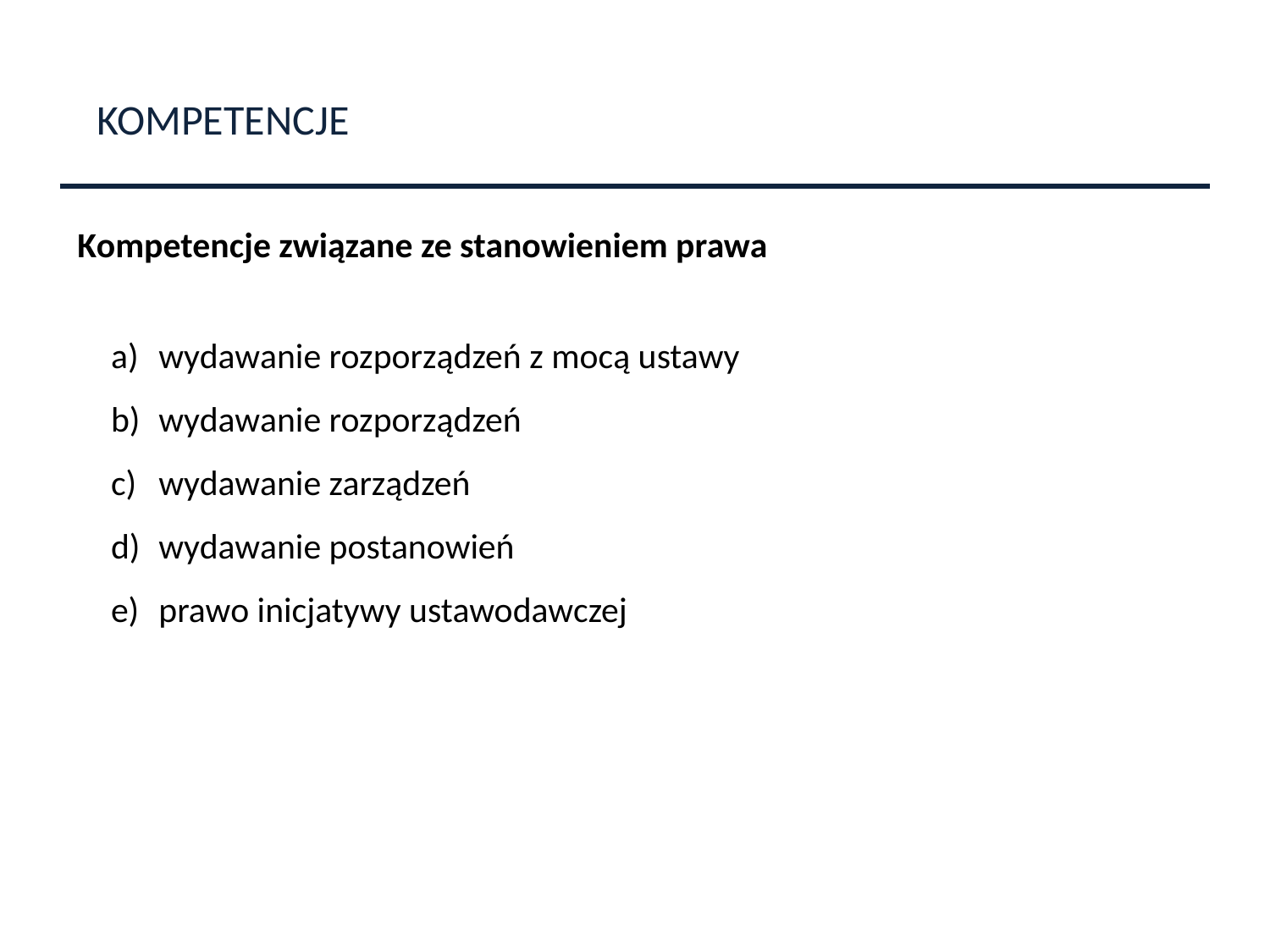

KOMPETENCJE
Kompetencje związane ze stanowieniem prawa
wydawanie rozporządzeń z mocą ustawy
wydawanie rozporządzeń
wydawanie zarządzeń
wydawanie postanowień
prawo inicjatywy ustawodawczej